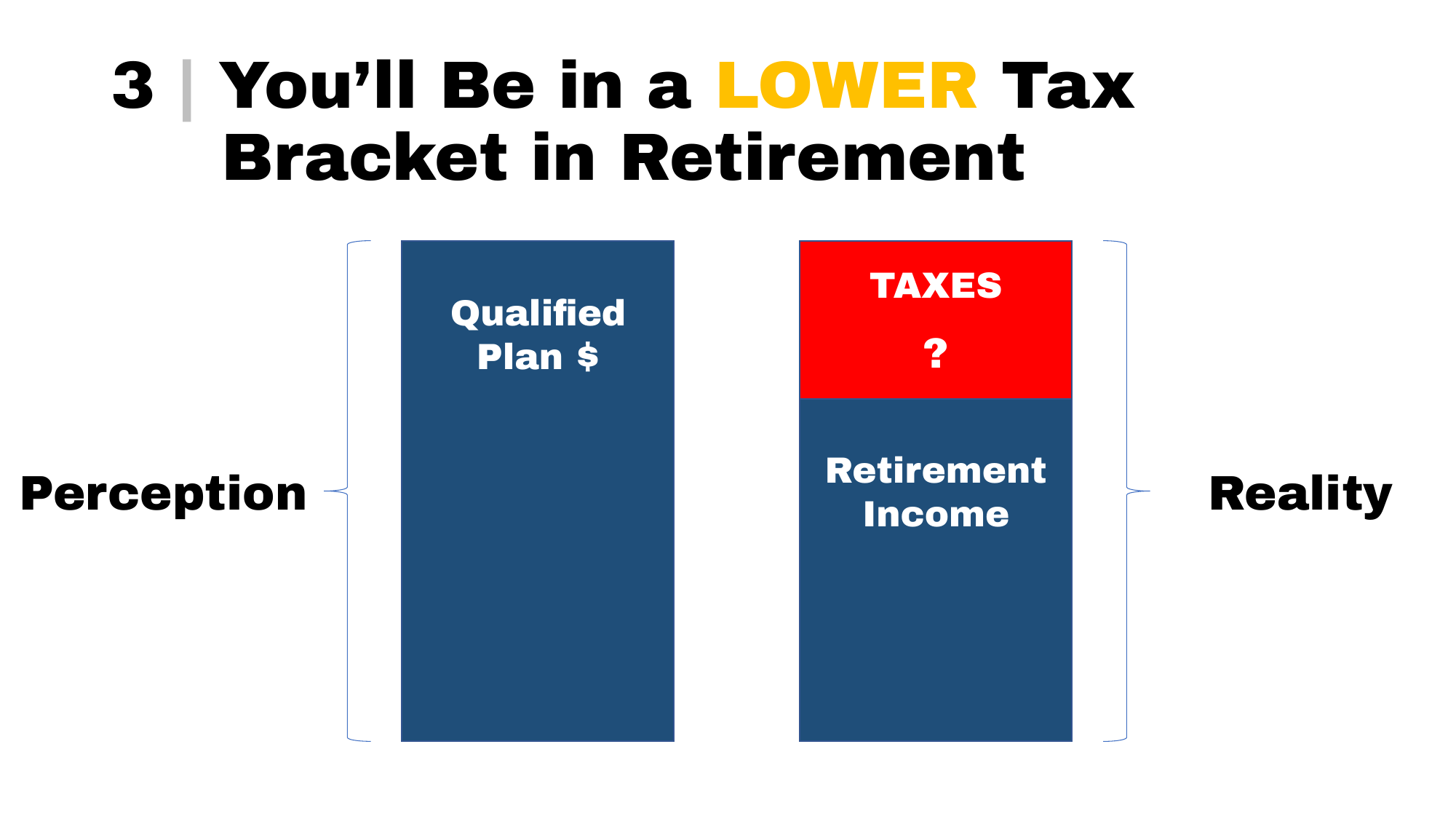

# 3 | You’ll Be in a LOWER Tax Bracket in Retirement

TAXES

?
Qualified Plan $
Retirement
Income

Perception
Reality